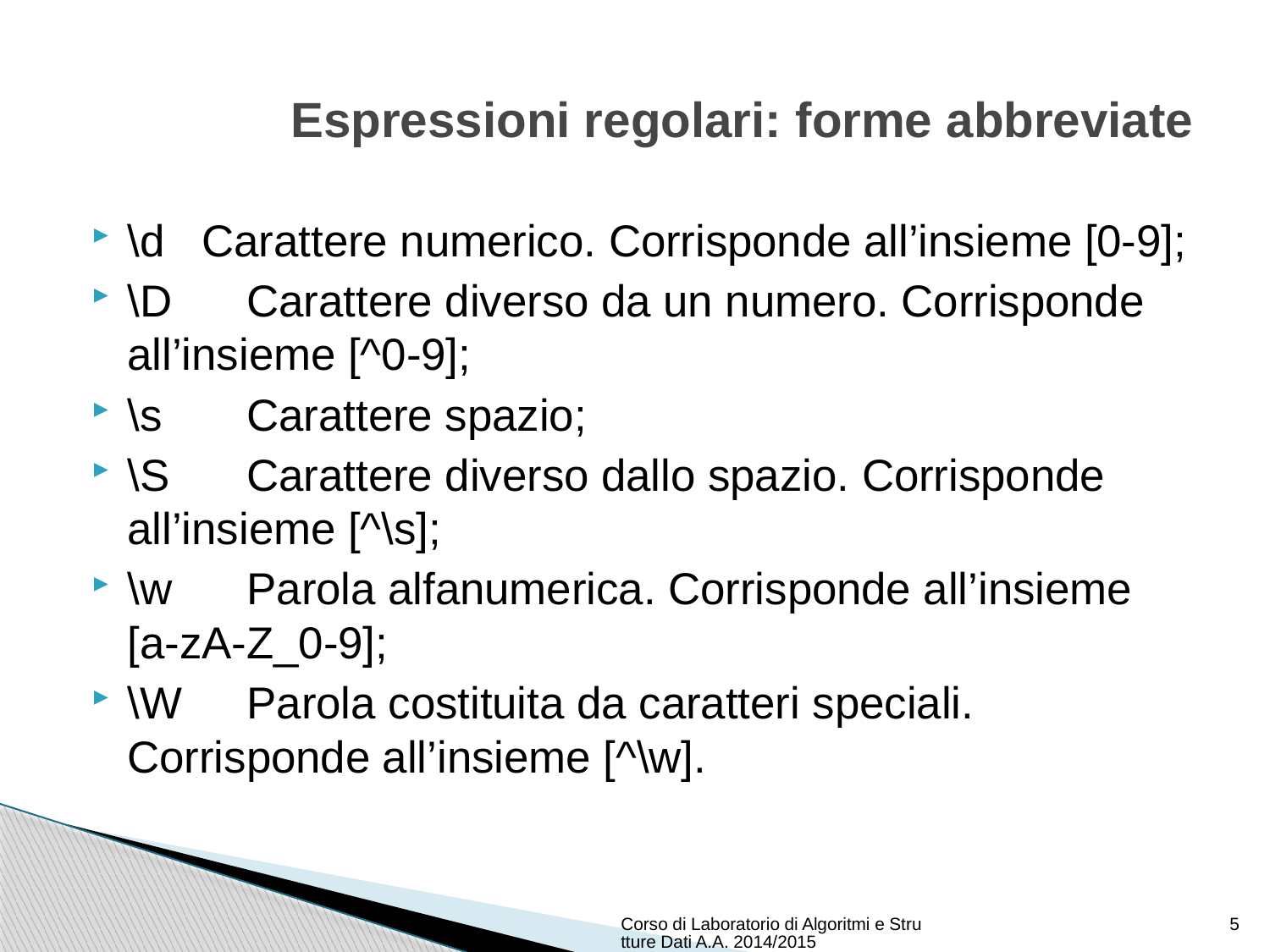

# Espressioni regolari: forme abbreviate
\d   Carattere numerico. Corrisponde all’insieme [0-9];
\D	Carattere diverso da un numero. Corrisponde all’insieme [^0-9];
\s	Carattere spazio;
\S	Carattere diverso dallo spazio. Corrisponde all’insieme [^\s];
\w	Parola alfanumerica. Corrisponde all’insieme [a-zA-Z_0-9];
\W 	Parola costituita da caratteri speciali. Corrisponde all’insieme [^\w].

Corso di Laboratorio di Algoritmi e Strutture Dati A.A. 2014/2015
5